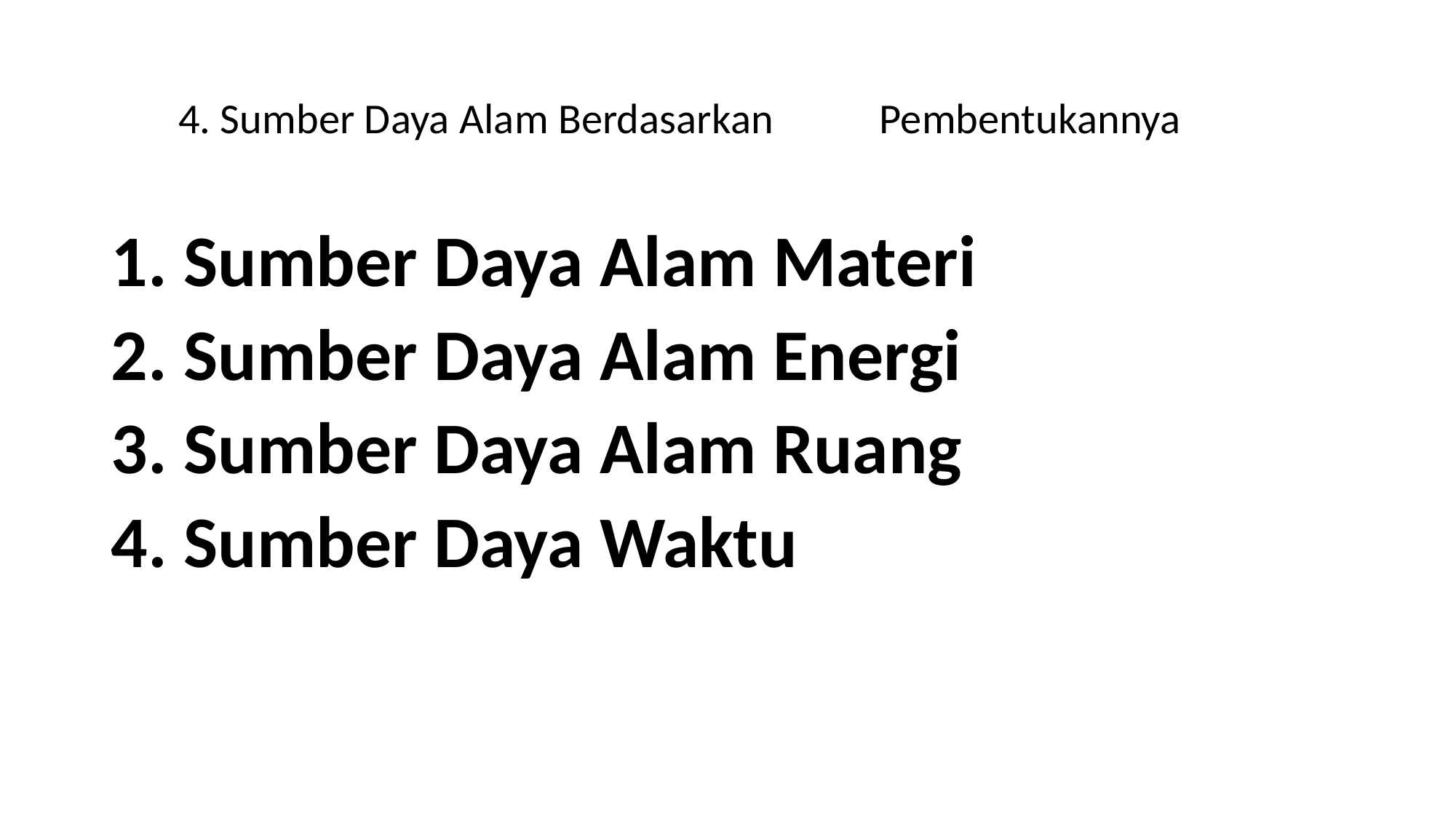

# 4. Sumber Daya Alam Berdasarkan 						Pembentukannya
1. Sumber Daya Alam Materi
2. Sumber Daya Alam Energi
3. Sumber Daya Alam Ruang
4. Sumber Daya Waktu